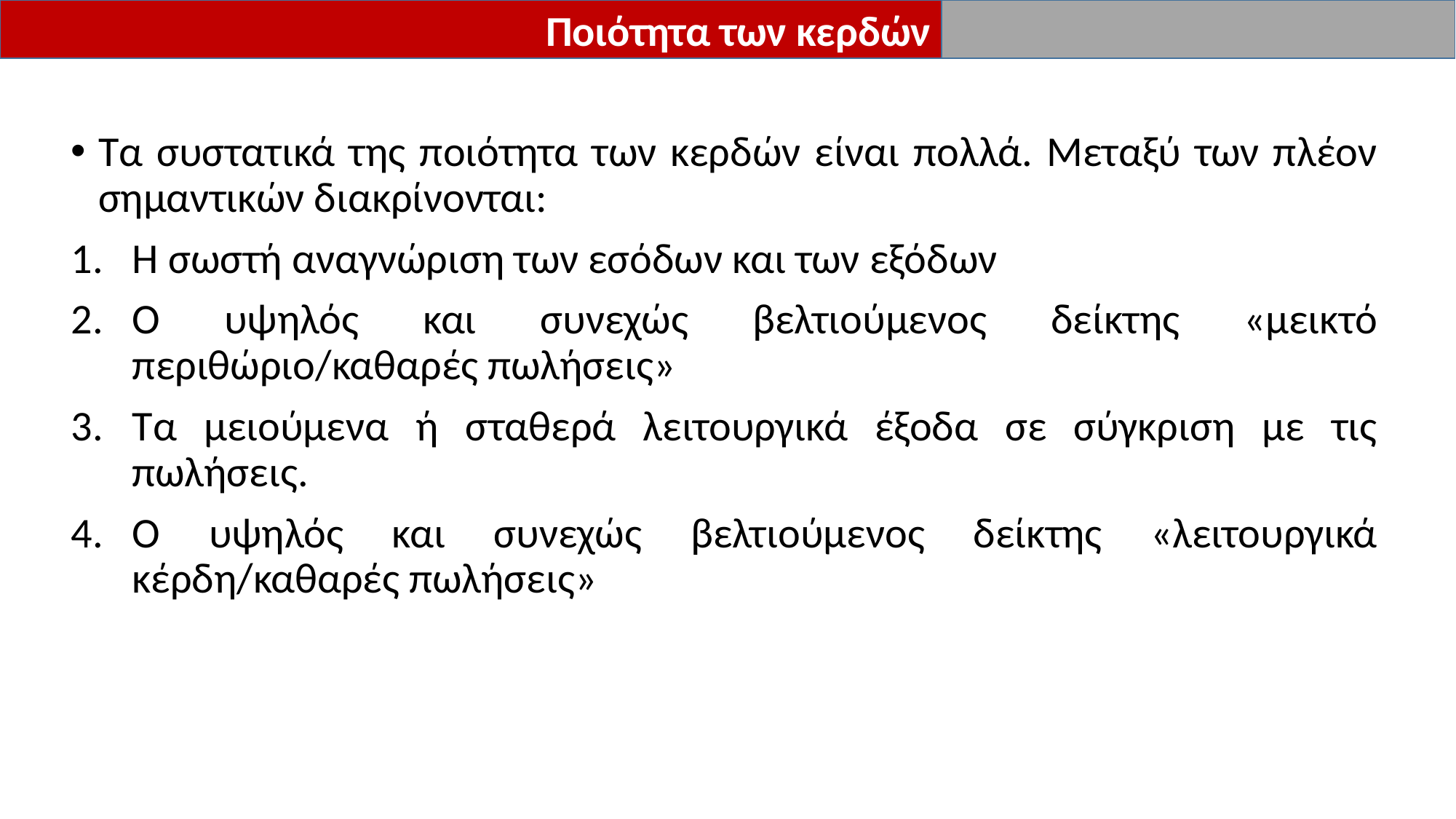

Ποιότητα των κερδών

Τα συστατικά της ποιότητα των κερδών είναι πολλά. Μεταξύ των πλέον σημαντικών διακρίνονται:
Η σωστή αναγνώριση των εσόδων και των εξόδων
Ο υψηλός και συνεχώς βελτιούμενος δείκτης «μεικτό περιθώριο/καθαρές πωλήσεις»
Τα μειούμενα ή σταθερά λειτουργικά έξοδα σε σύγκριση με τις πωλήσεις.
Ο υψηλός και συνεχώς βελτιούμενος δείκτης «λειτουργικά κέρδη/καθαρές πωλήσεις»